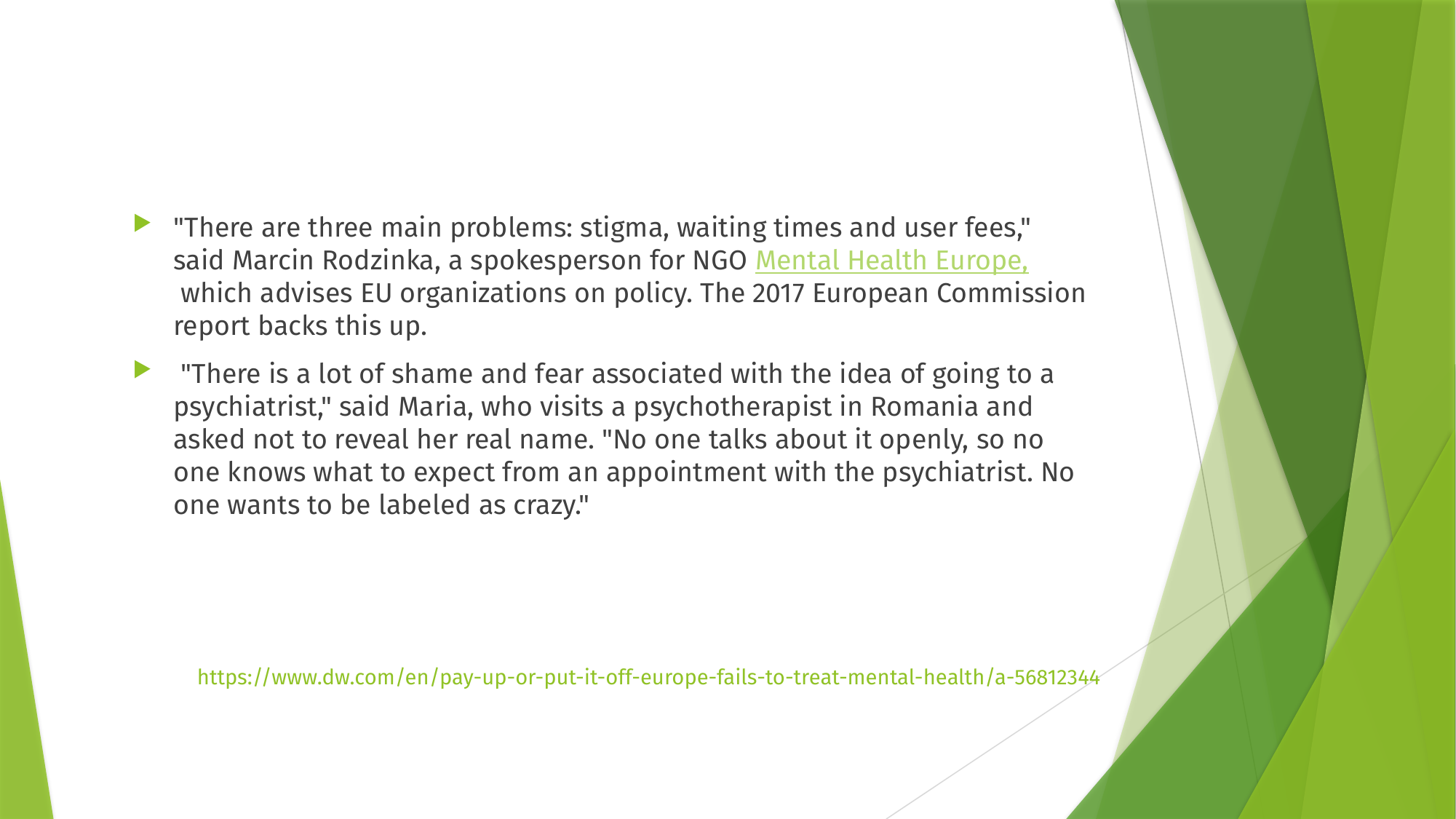

"There are three main problems: stigma, waiting times and user fees," said Marcin Rodzinka, a spokesperson for NGO Mental Health Europe, which advises EU organizations on policy. The 2017 European Commission report backs this up.
 "There is a lot of shame and fear associated with the idea of going to a psychiatrist," said Maria, who visits a psychotherapist in Romania and asked not to reveal her real name. "No one talks about it openly, so no one knows what to expect from an appointment with the psychiatrist. No one wants to be labeled as crazy."
# https://www.dw.com/en/pay-up-or-put-it-off-europe-fails-to-treat-mental-health/a-56812344